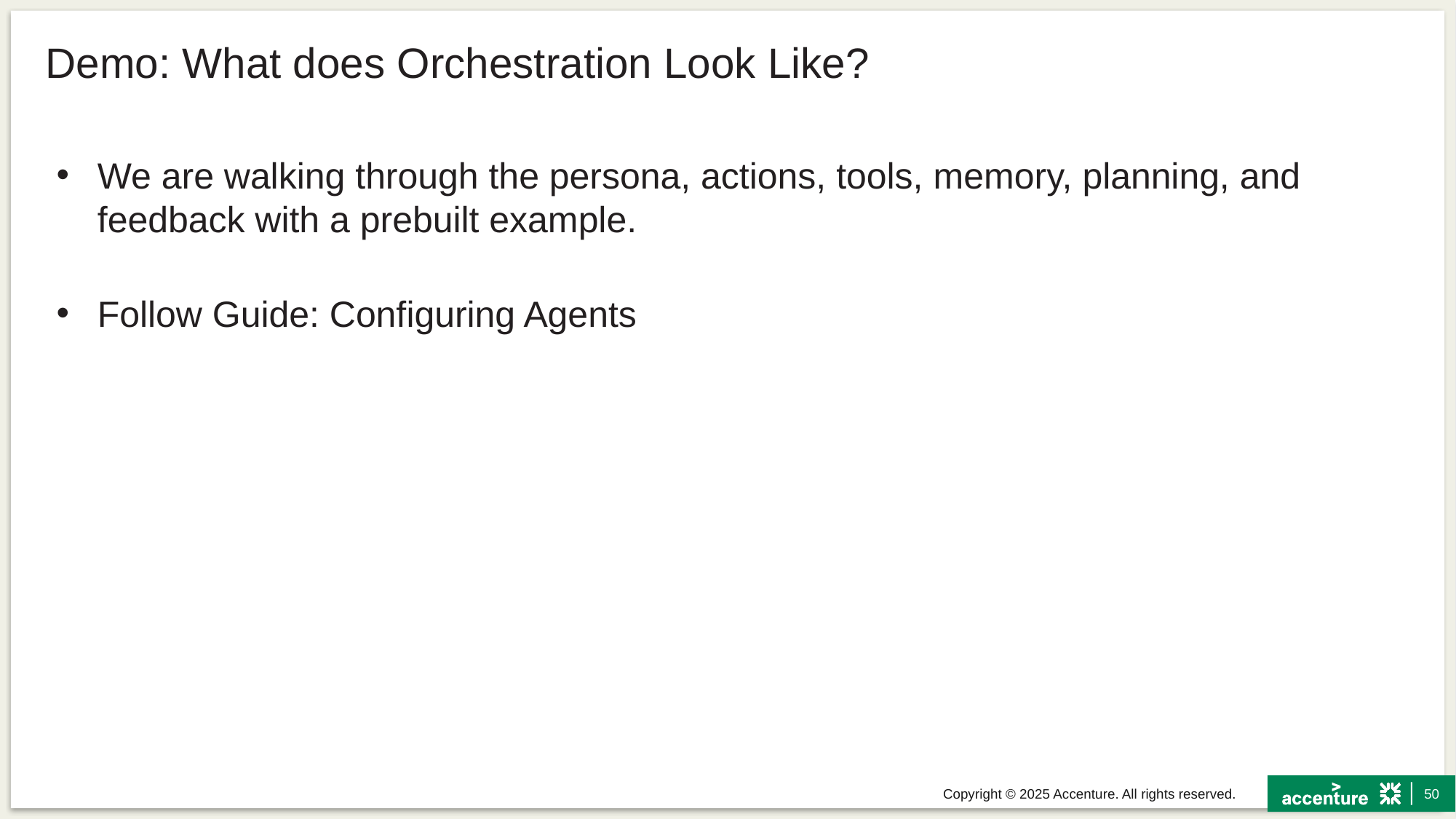

# Demo: What does Orchestration Look Like?
We are walking through the persona, actions, tools, memory, planning, and feedback with a prebuilt example.
Follow Guide: Configuring Agents